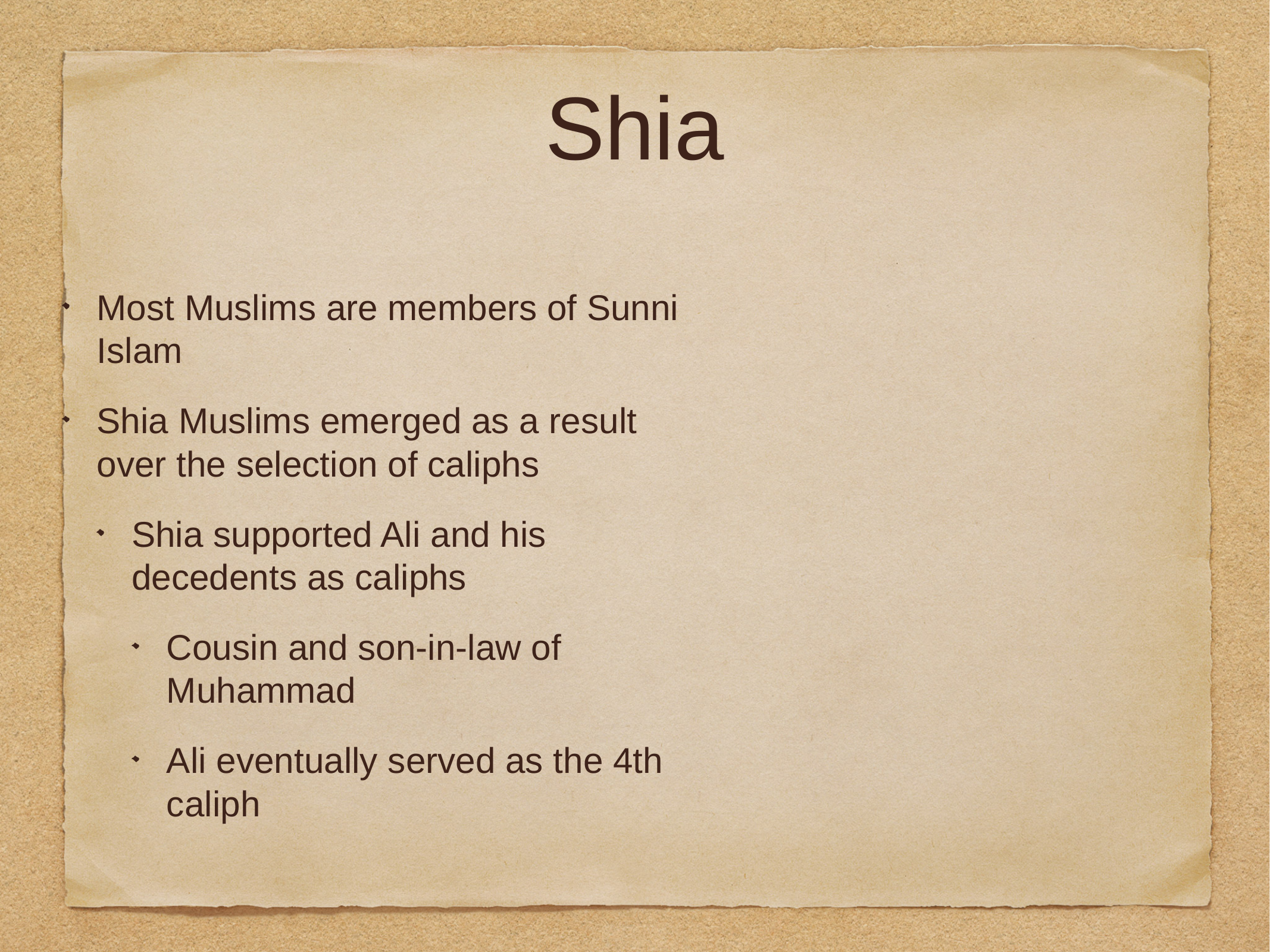

# Shia
Most Muslims are members of Sunni Islam
Shia Muslims emerged as a result over the selection of caliphs
Shia supported Ali and his decedents as caliphs
Cousin and son-in-law of Muhammad
Ali eventually served as the 4th caliph